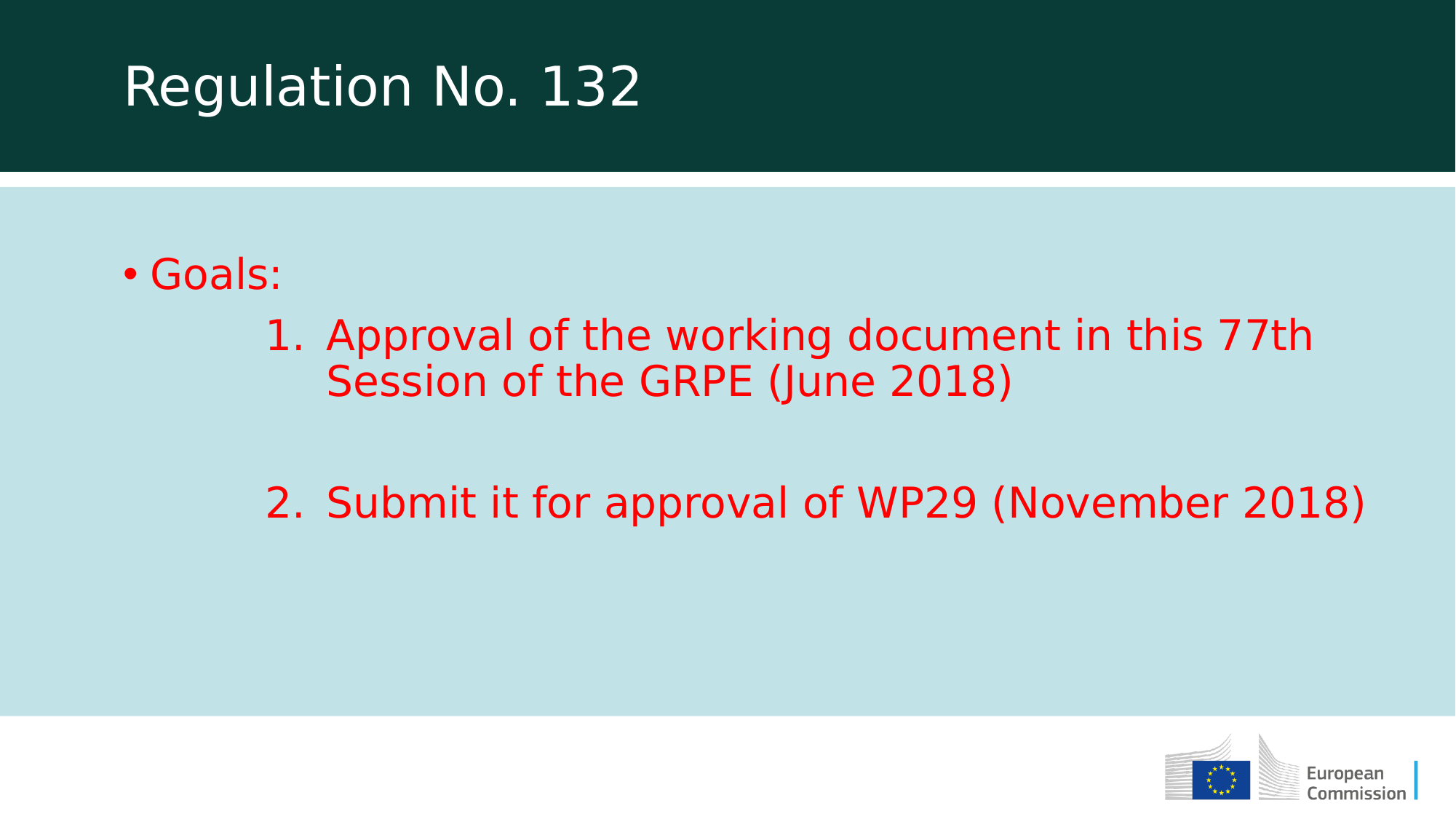

Regulation No. 132

Goals:
Approval of the working document in this 77th Session of the GRPE (June 2018)

Submit it for approval of WP29 (November 2018)